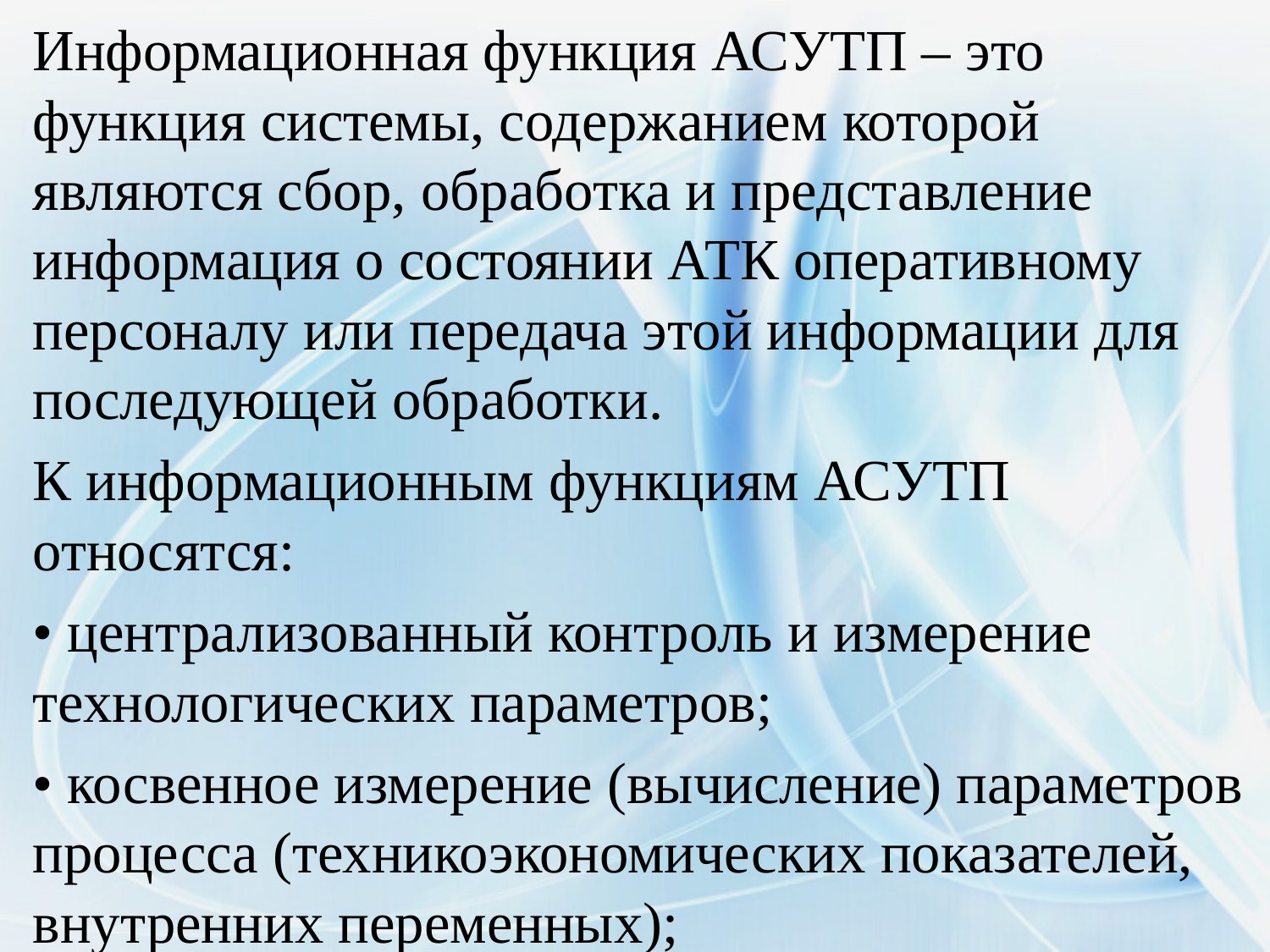

Информационная функция АСУТП – это функция системы, содержанием которой являются сбор, обработка и представление информация о состоянии АТК оперативному персоналу или передача этой информации для последующей обработки.
К информационным функциям АСУТП относятся:
• централизованный контроль и измерение технологических параметров;
• косвенное измерение (вычисление) параметров процесса (техникоэкономических показателей, внутренних переменных);